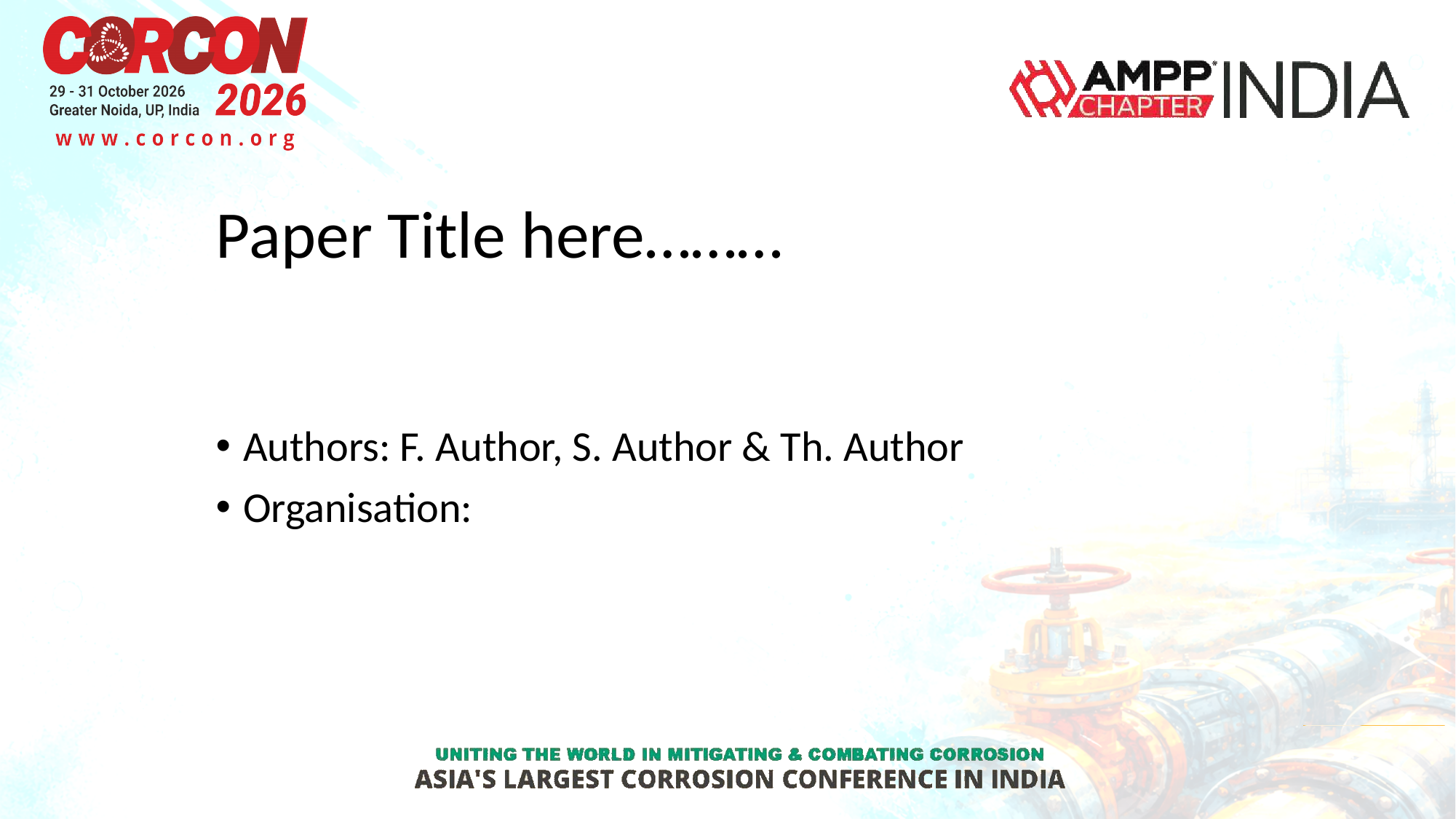

Paper Title here………
Authors: F. Author, S. Author & Th. Author
Organisation: